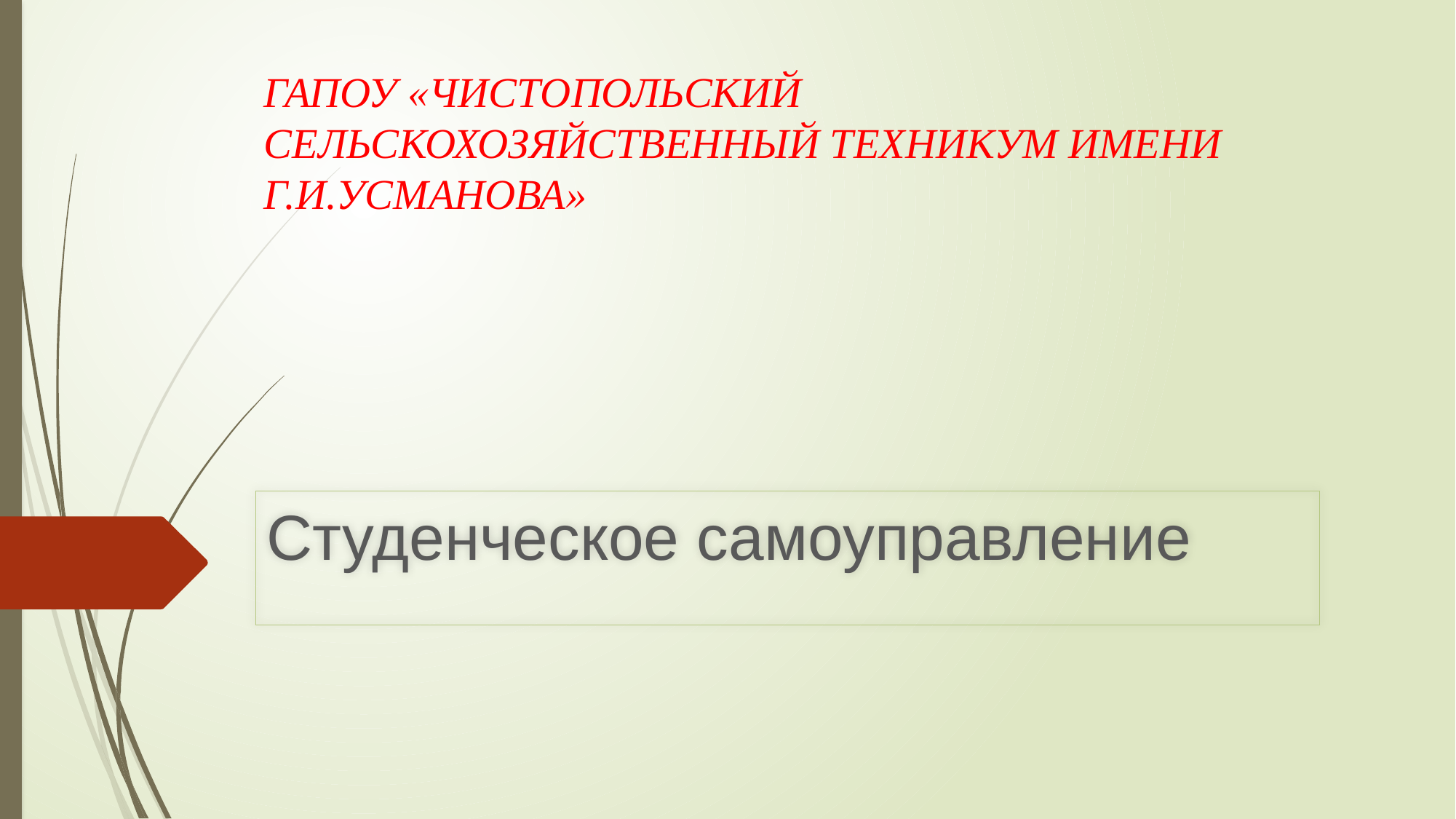

# ГАПОУ «ЧИСТОПОЛЬСКИЙ СЕЛЬСКОХОЗЯЙСТВЕННЫЙ ТЕХНИКУМ ИМЕНИ Г.И.УСМАНОВА»
Студенческое самоуправление